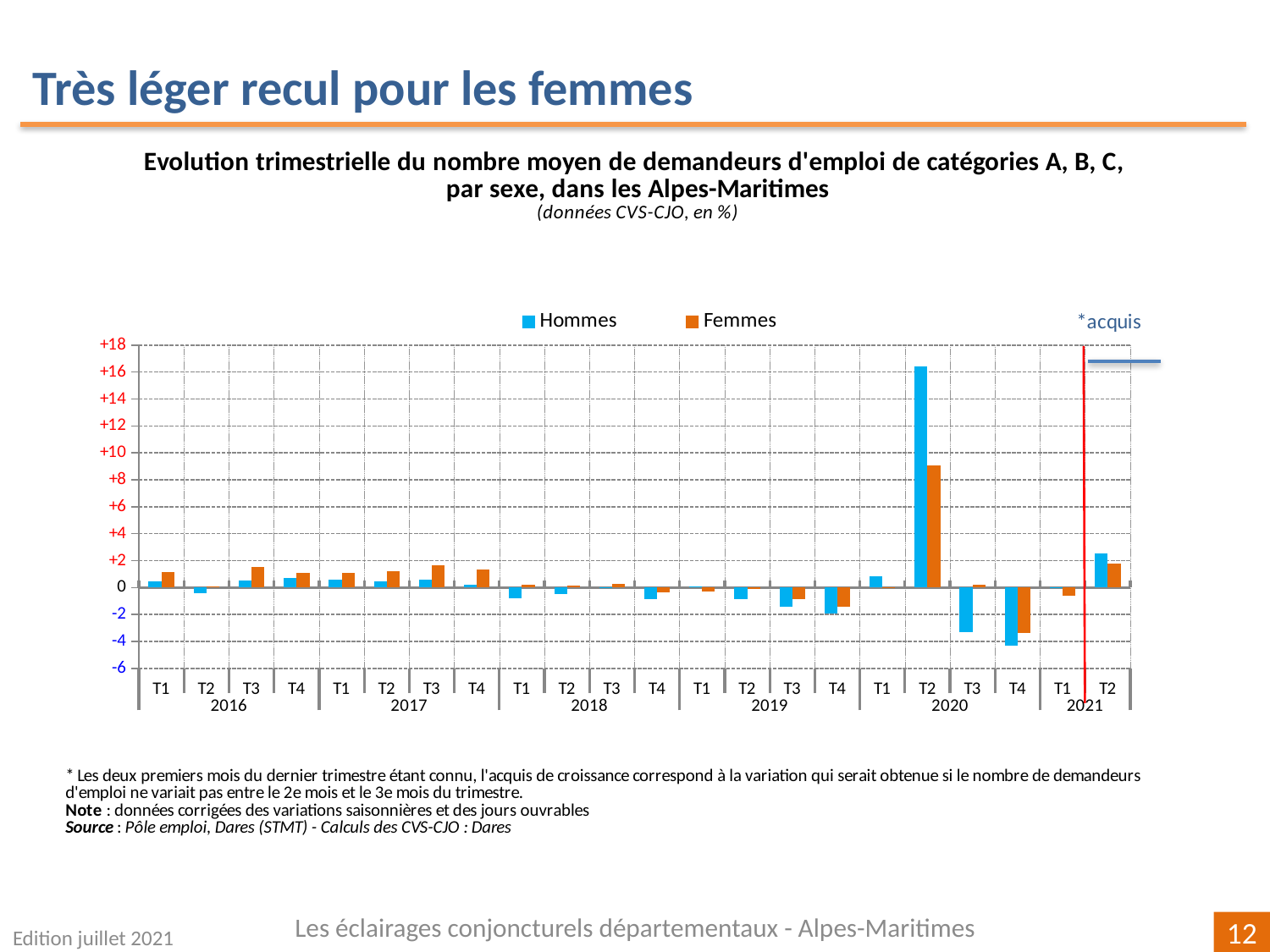

Très léger recul pour les femmes

### Chart

| Category |  |  |
|---|---|---|
| T1 | 0.4478609625668595 | 1.1537132987910148 |
| T2 | -0.39262660544353567 | 0.10244502117198184 |
| T3 | 0.5411544628540987 | 1.5419253598963012 |
| T4 | 0.7110106983852615 | 1.0750520728347812 |
| T1 | 0.607020321984697 | 1.1101509007511723 |
| T2 | 0.4721930745015701 | 1.1900065746219601 |
| T3 | 0.561357702349885 | 1.669807030082504 |
| T4 | 0.19472932623652017 | 1.322852760736204 |
| T1 | -0.7774034724021717 | 0.22075055187638082 |
| T2 | -0.47662575084879144 | 0.1321585903083733 |
| T3 | -0.026241553499972703 | 0.24511344352964315 |
| T4 | -0.833388017586445 | -0.3636363636363549 |
| T1 | 0.052938062466911795 | -0.314623710042794 |
| T2 | -0.8597883597883604 | -0.0757480116146958 |
| T3 | -1.4142761841227425 | -0.8401768793430131 |
| T4 | -1.9082419813235885 | -1.4142829840096849 |
| T1 | 0.820916114790271 | -0.025848142164786037 |
| T2 | 16.41464249059186 | 9.042725098571536 |
| T3 | -3.303162101798518 | 0.1956135151155891 |
| T4 | -4.333819596401645 | -3.3485180145536364 |
| T1 | -0.02541457525891966 | -0.575381036910072 |
| T2 | 2.542103590721334 | 1.754601982392412 |
Les éclairages conjoncturels départementaux - Alpes-Maritimes
Edition juillet 2021
12